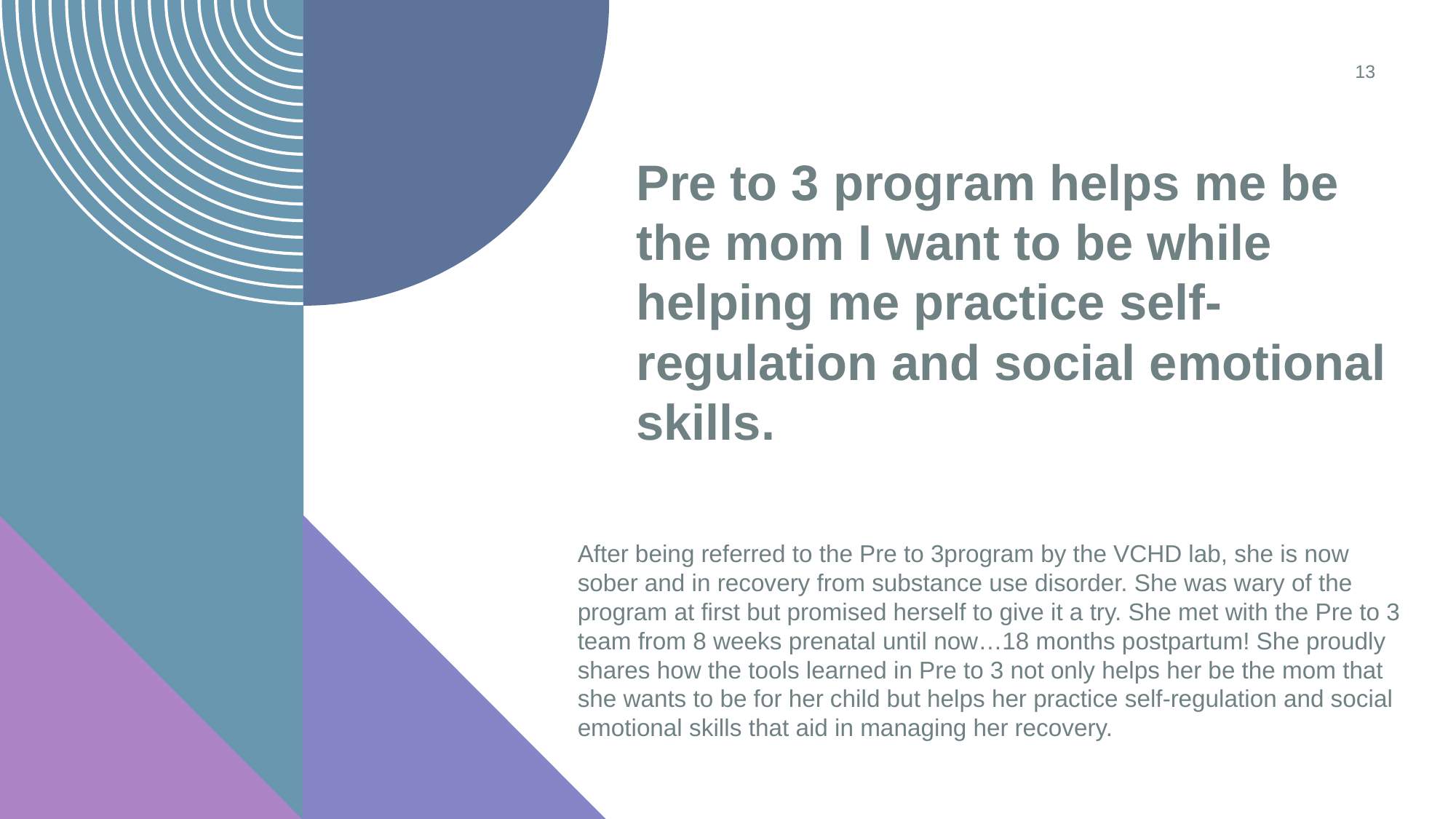

13

# Pre to 3 program helps me be the mom I want to be while helping me practice self-regulation and social emotional skills.

After being referred to the Pre to 3program by the VCHD lab, she is now sober and in recovery from substance use disorder. She was wary of the program at first but promised herself to give it a try. She met with the Pre to 3 team from 8 weeks prenatal until now…18 months postpartum! She proudly shares how the tools learned in Pre to 3 not only helps her be the mom that she wants to be for her child but helps her practice self-regulation and social emotional skills that aid in managing her recovery.